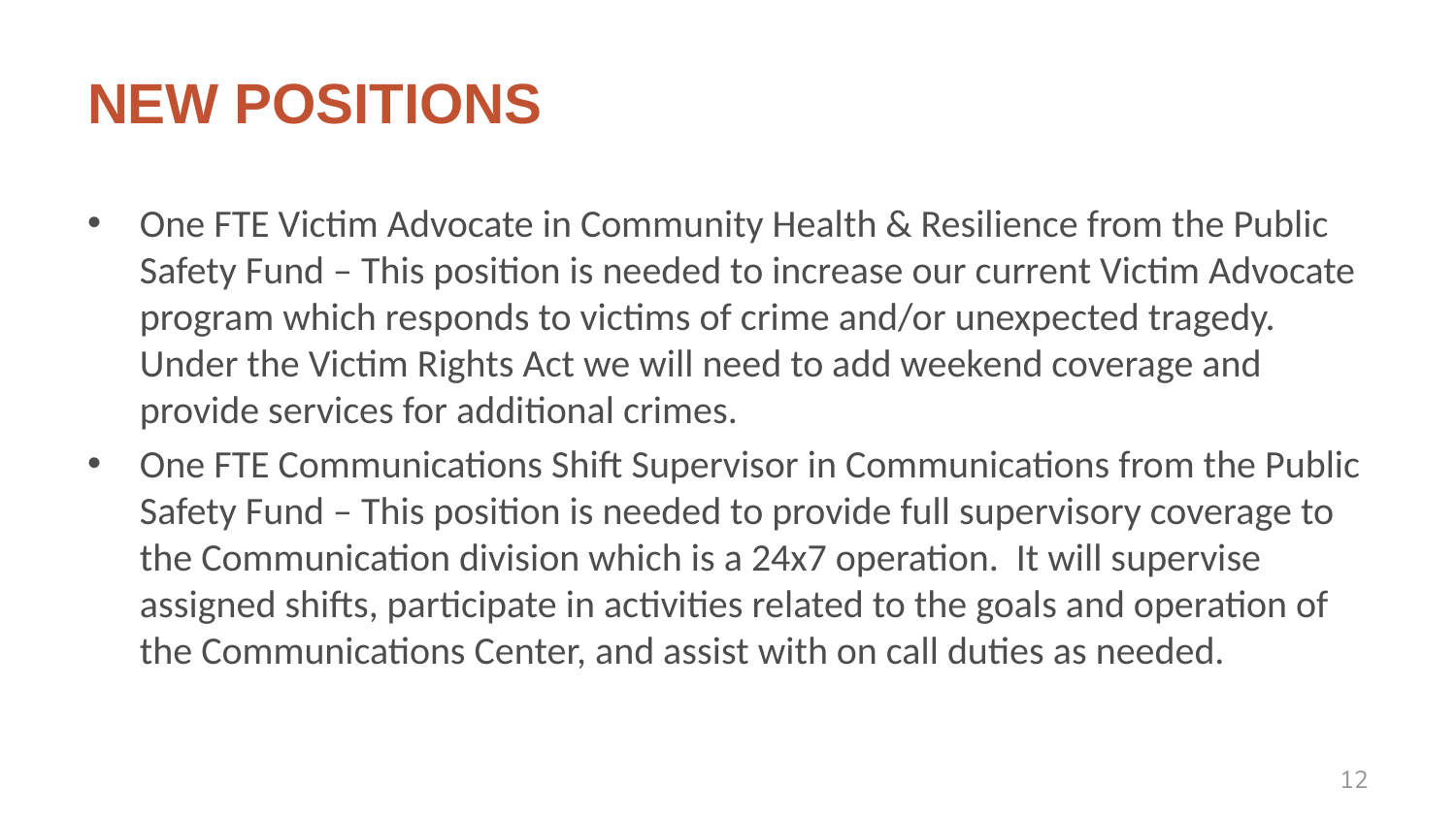

# NEW POSITIONS
One FTE Victim Advocate in Community Health & Resilience from the Public Safety Fund – This position is needed to increase our current Victim Advocate program which responds to victims of crime and/or unexpected tragedy.   Under the Victim Rights Act we will need to add weekend coverage and provide services for additional crimes.
One FTE Communications Shift Supervisor in Communications from the Public Safety Fund – This position is needed to provide full supervisory coverage to the Communication division which is a 24x7 operation.  It will supervise assigned shifts, participate in activities related to the goals and operation of the Communications Center, and assist with on call duties as needed.

12